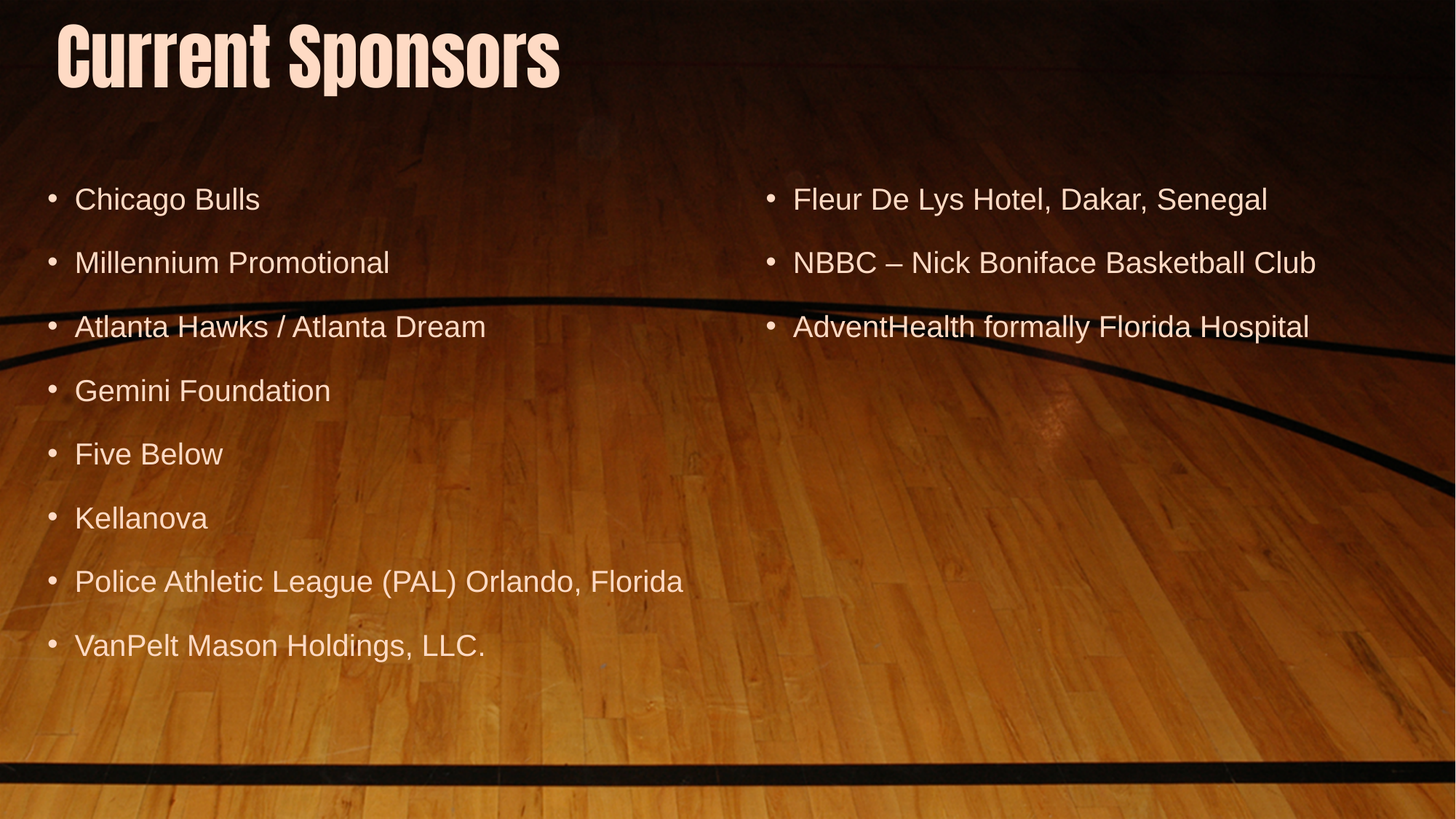

# Current Sponsors
Chicago Bulls
Millennium Promotional
Atlanta Hawks / Atlanta Dream
Gemini Foundation
Five Below
Kellanova
Police Athletic League (PAL) Orlando, Florida
VanPelt Mason Holdings, LLC.

Fleur De Lys Hotel, Dakar, Senegal
NBBC – Nick Boniface Basketball Club
AdventHealth formally Florida Hospital